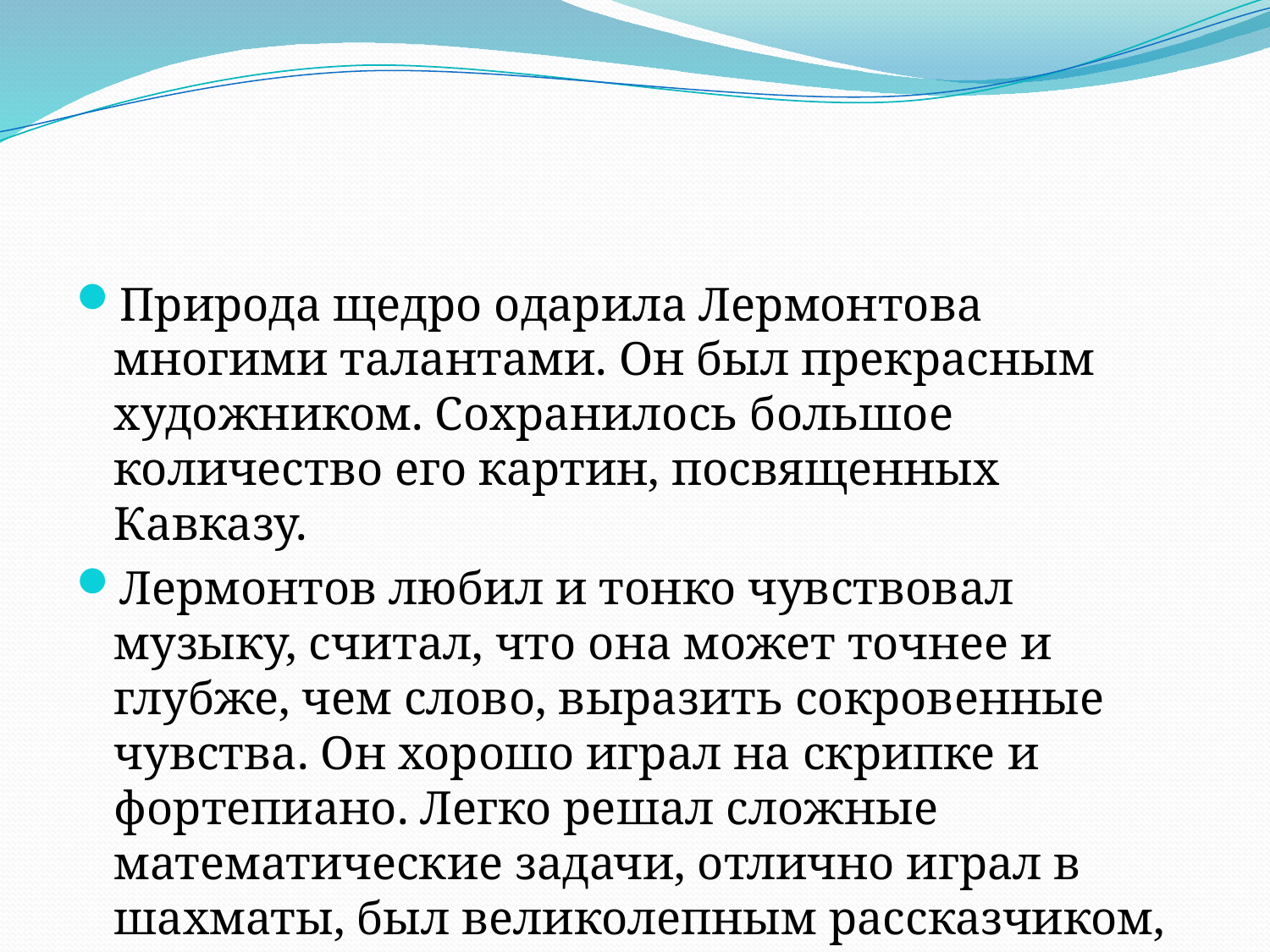

#
Природа щедро одарила Лермонтова многими талантами. Он был прекрасным художником. Сохранилось большое количество его картин, посвященных Кавказу.
Лермонтов любил и тонко чувствовал музыку, считал, что она может точнее и глубже, чем слово, выразить сокровенные чувства. Он хорошо играл на скрипке и фортепиано. Легко решал сложные математические задачи, отлично играл в шахматы, был великолепным рассказчиком, владел несколькими иностранными языками.